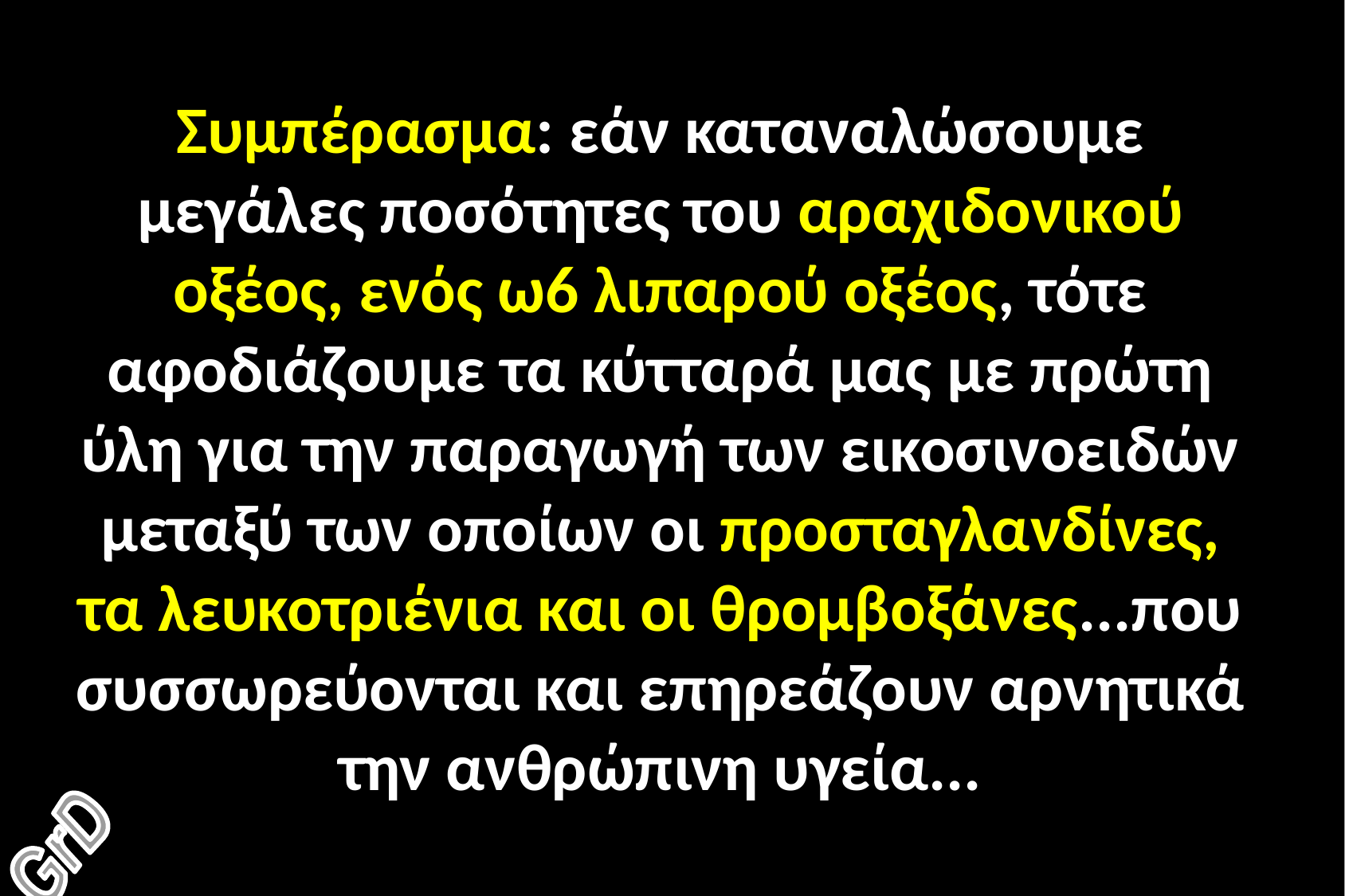

Συμπέρασμα: εάν καταναλώσουμε μεγάλες ποσότητες του αραχιδονικού οξέος, ενός ω6 λιπαρού οξέος, τότε αφοδιάζουμε τα κύτταρά μας με πρώτη ύλη για την παραγωγή των εικοσινοειδών μεταξύ των οποίων οι προσταγλανδίνες, τα λευκοτριένια και οι θρομβοξάνες...που συσσωρεύονται και επηρεάζουν αρνητικά την ανθρώπινη υγεία...
GrD